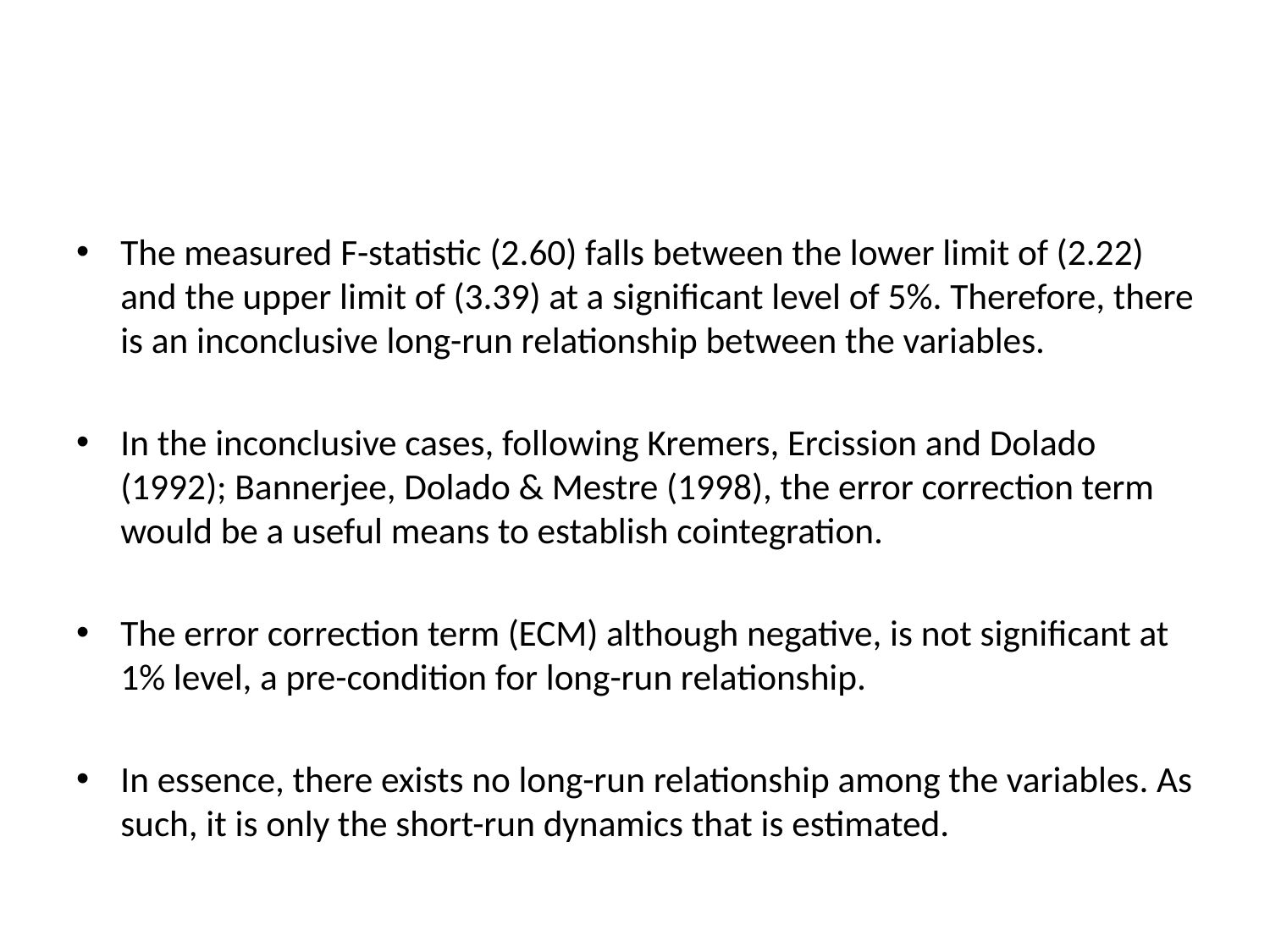

#
The measured F-statistic (2.60) falls between the lower limit of (2.22) and the upper limit of (3.39) at a significant level of 5%. Therefore, there is an inconclusive long-run relationship between the variables.

In the inconclusive cases, following Kremers, Ercission and Dolado (1992); Bannerjee, Dolado & Mestre (1998), the error correction term would be a useful means to establish cointegration.

The error correction term (ECM) although negative, is not significant at 1% level, a pre-condition for long-run relationship.

In essence, there exists no long-run relationship among the variables. As such, it is only the short-run dynamics that is estimated.